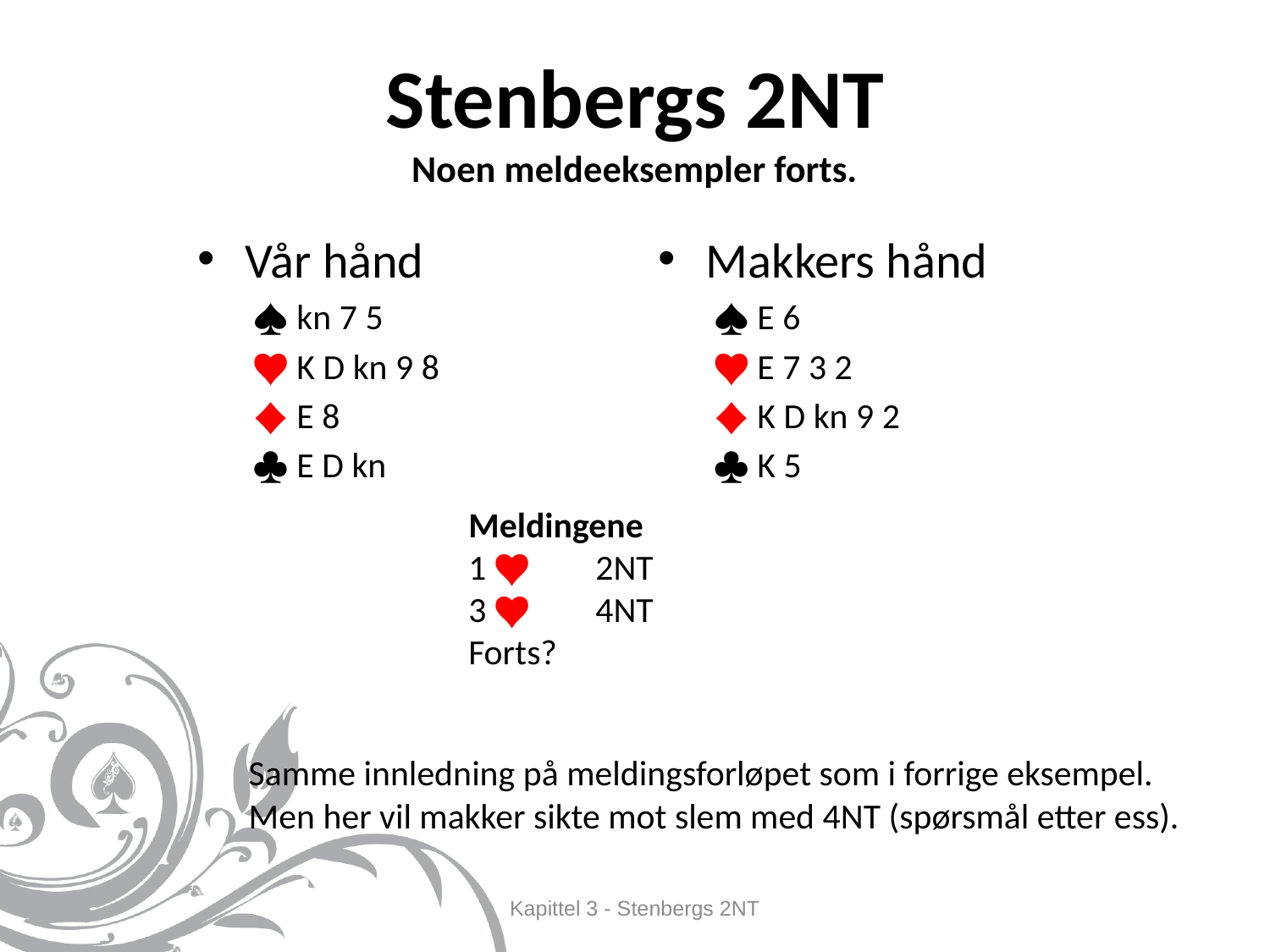

# Stenbergs 2NT Noen meldeeksempler forts.
Vår hånd
♠ kn 7 5
♥ K D kn 9 8
♦ E 8
♣ E D kn

Makkers hånd
♠ E 6
♥ E 7 3 2
♦ K D kn 9 2
♣ K 5

Meldingene
1 ♥	2NT
3 ♥	4NT
Forts?
Samme innledning på meldingsforløpet som i forrige eksempel.
Men her vil makker sikte mot slem med 4NT (spørsmål etter ess).
Kapittel 3 - Stenbergs 2NT